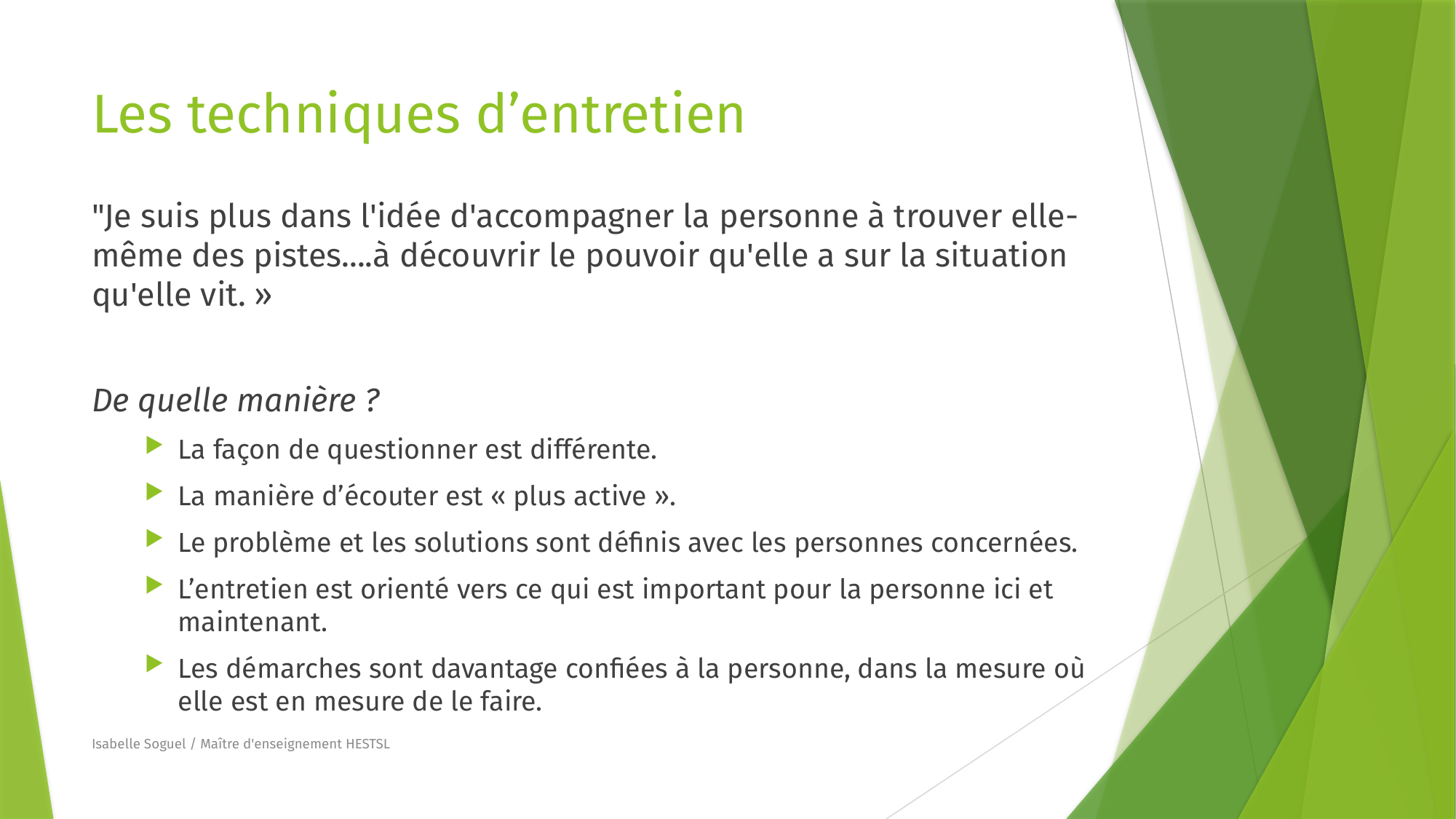

# Les techniques d’entretien
"Je suis plus dans l'idée d'accompagner la personne à trouver elle-même des pistes....à découvrir le pouvoir qu'elle a sur la situation qu'elle vit. »

De quelle manière ?
La façon de questionner est différente.
La manière d’écouter est « plus active ».
Le problème et les solutions sont définis avec les personnes concernées.
L’entretien est orienté vers ce qui est important pour la personne ici et maintenant.
Les démarches sont davantage confiées à la personne, dans la mesure où elle est en mesure de le faire.

Isabelle Soguel / Maître d'enseignement HESTSL